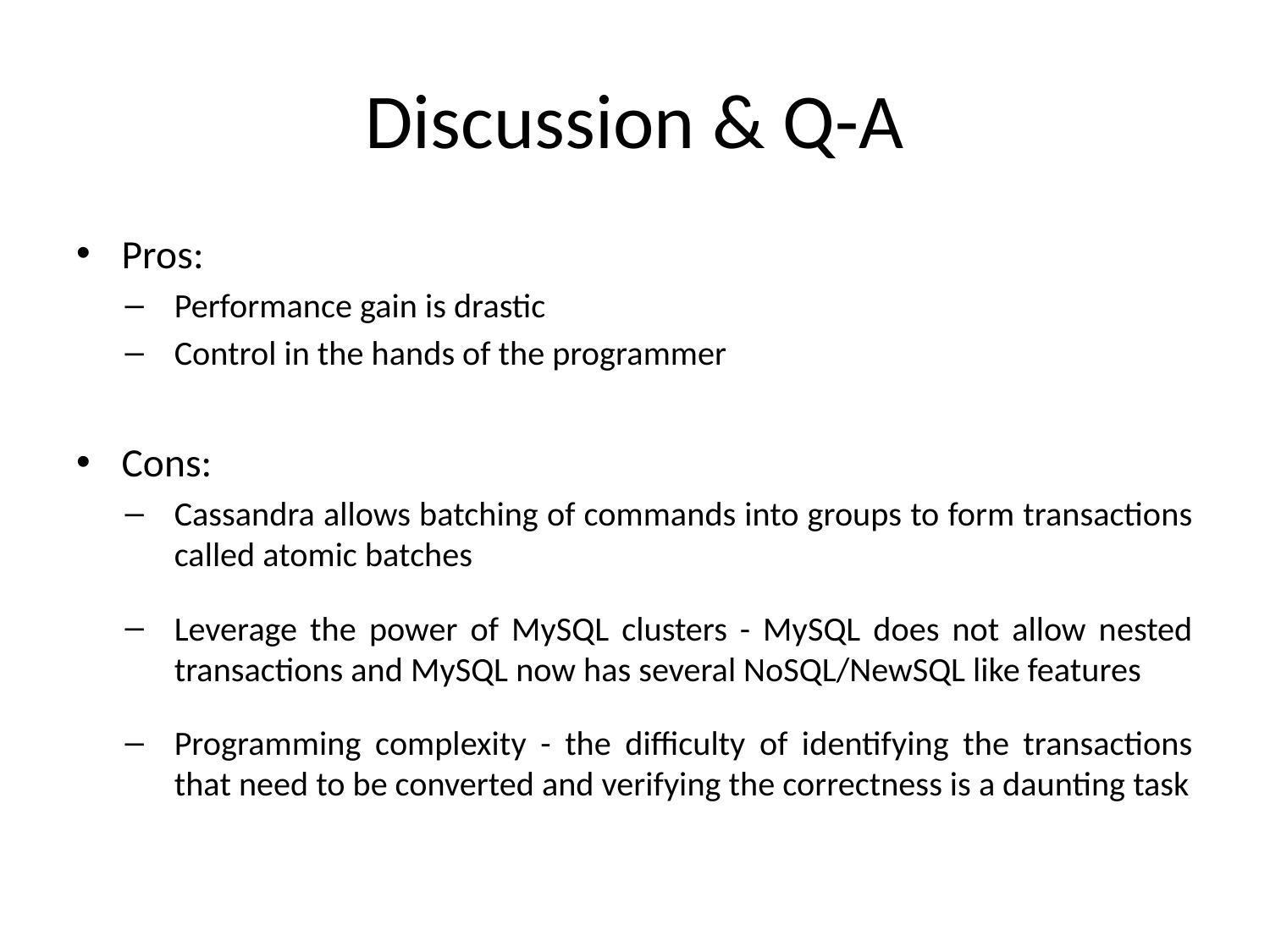

# Discussion & Q-A
Pros:
Performance gain is drastic
Control in the hands of the programmer

Cons:
Cassandra allows batching of commands into groups to form transactions called atomic batches

Leverage the power of MySQL clusters - MySQL does not allow nested transactions and MySQL now has several NoSQL/NewSQL like features

Programming complexity - the difficulty of identifying the transactions that need to be converted and verifying the correctness is a daunting task